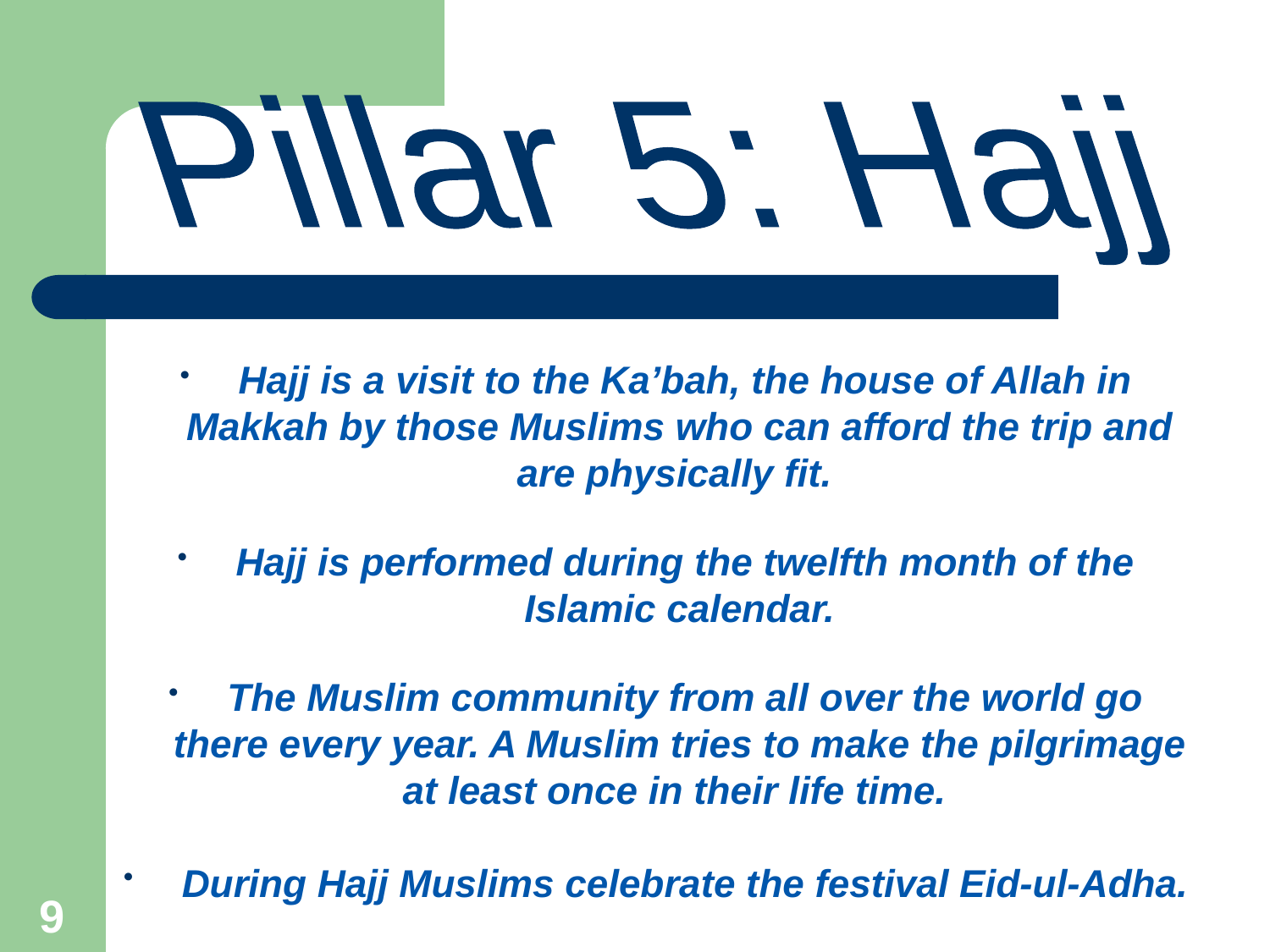

Pillar 5: Hajj
 Hajj is a visit to the Ka’bah, the house of Allah in Makkah by those Muslims who can afford the trip and are physically fit.

 Hajj is performed during the twelfth month of the Islamic calendar.

 The Muslim community from all over the world go there every year. A Muslim tries to make the pilgrimage at least once in their life time.

 During Hajj Muslims celebrate the festival Eid-ul-Adha.
9